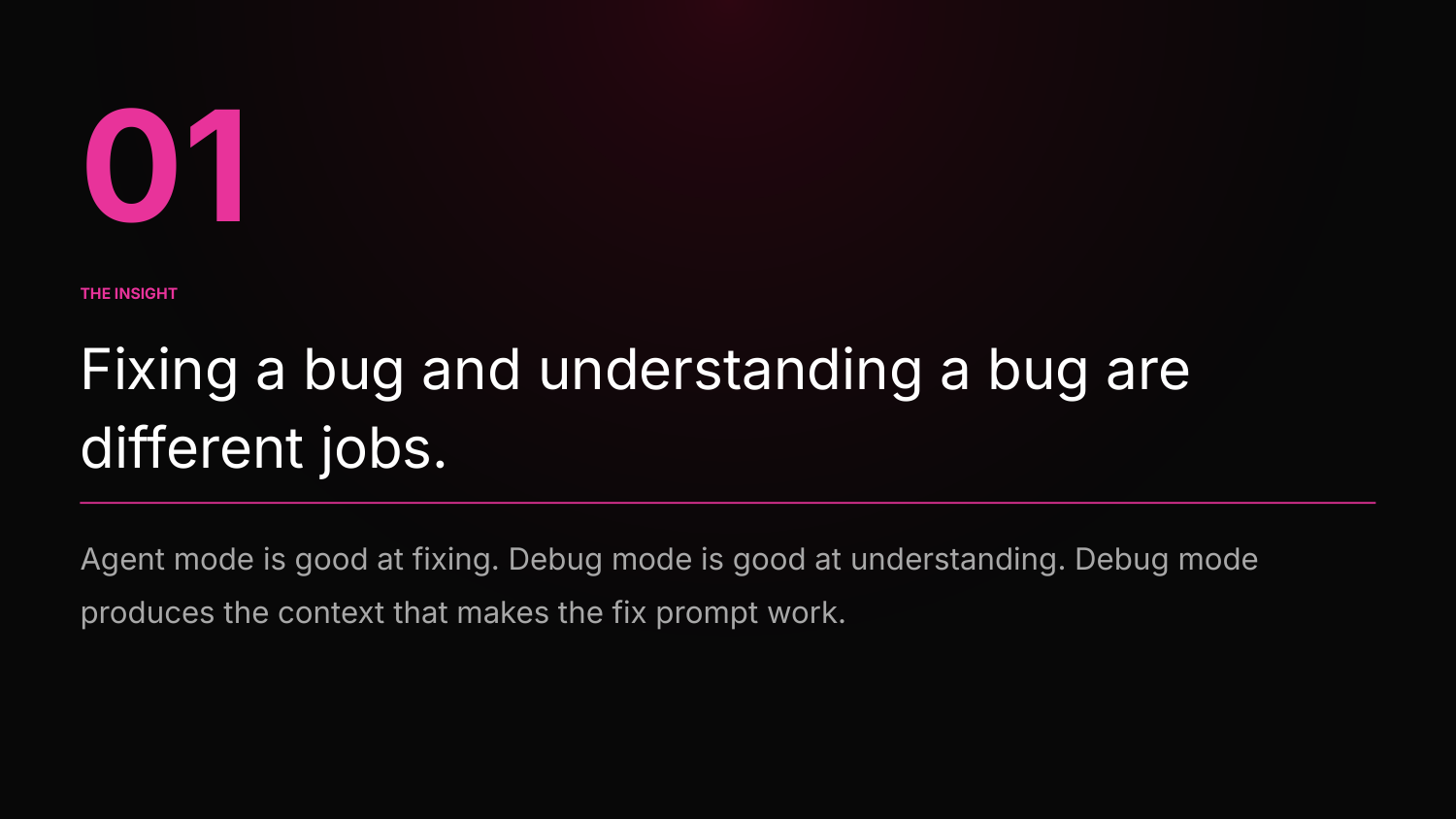

01
THE INSIGHT
Fixing a bug and understanding a bug are different jobs.

Agent mode is good at fixing. Debug mode is good at understanding. Debug mode produces the context that makes the fix prompt work.